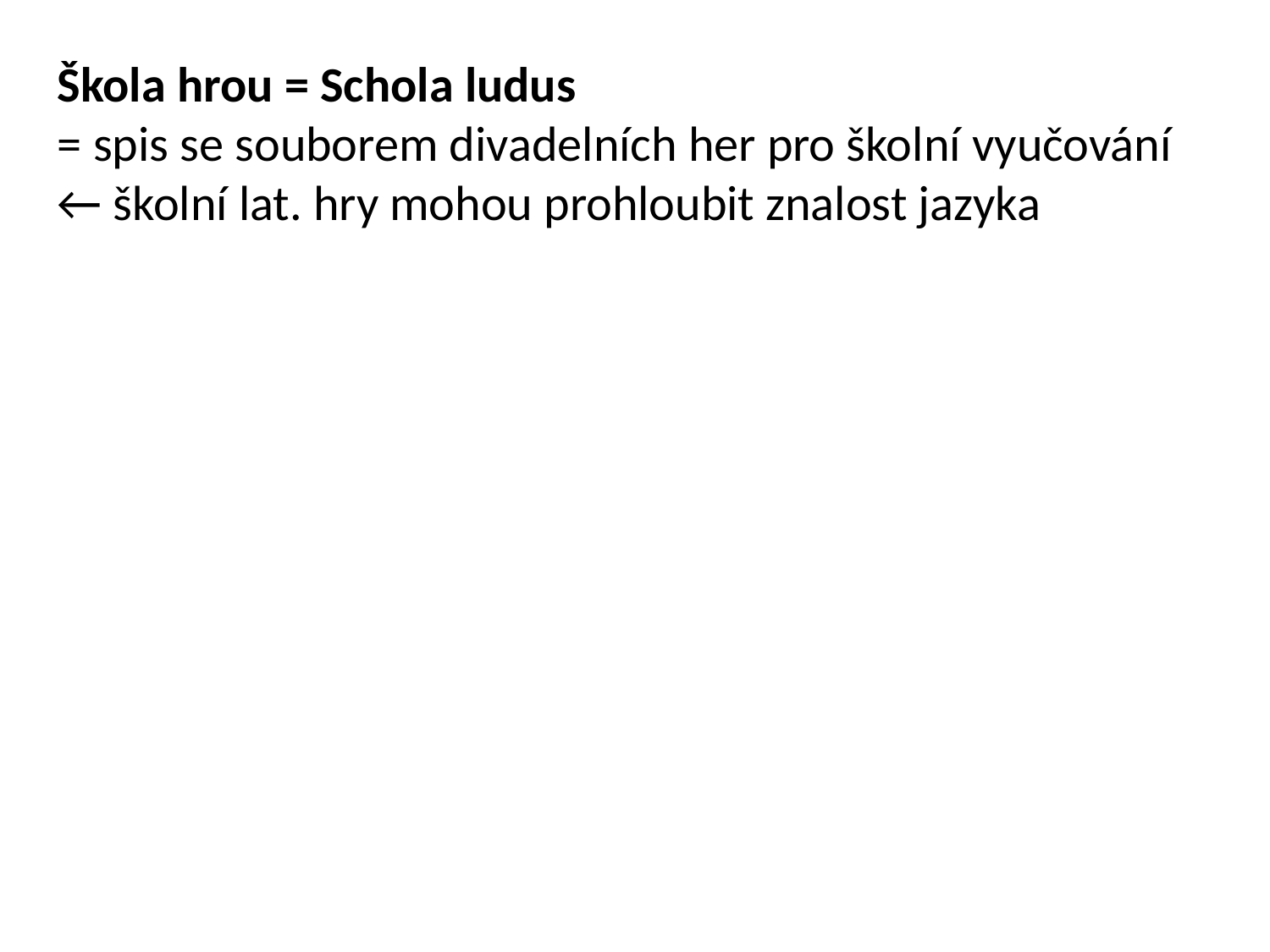

Škola hrou = Schola ludus
= spis se souborem divadelních her pro školní vyučování ← školní lat. hry mohou prohloubit znalost jazyka